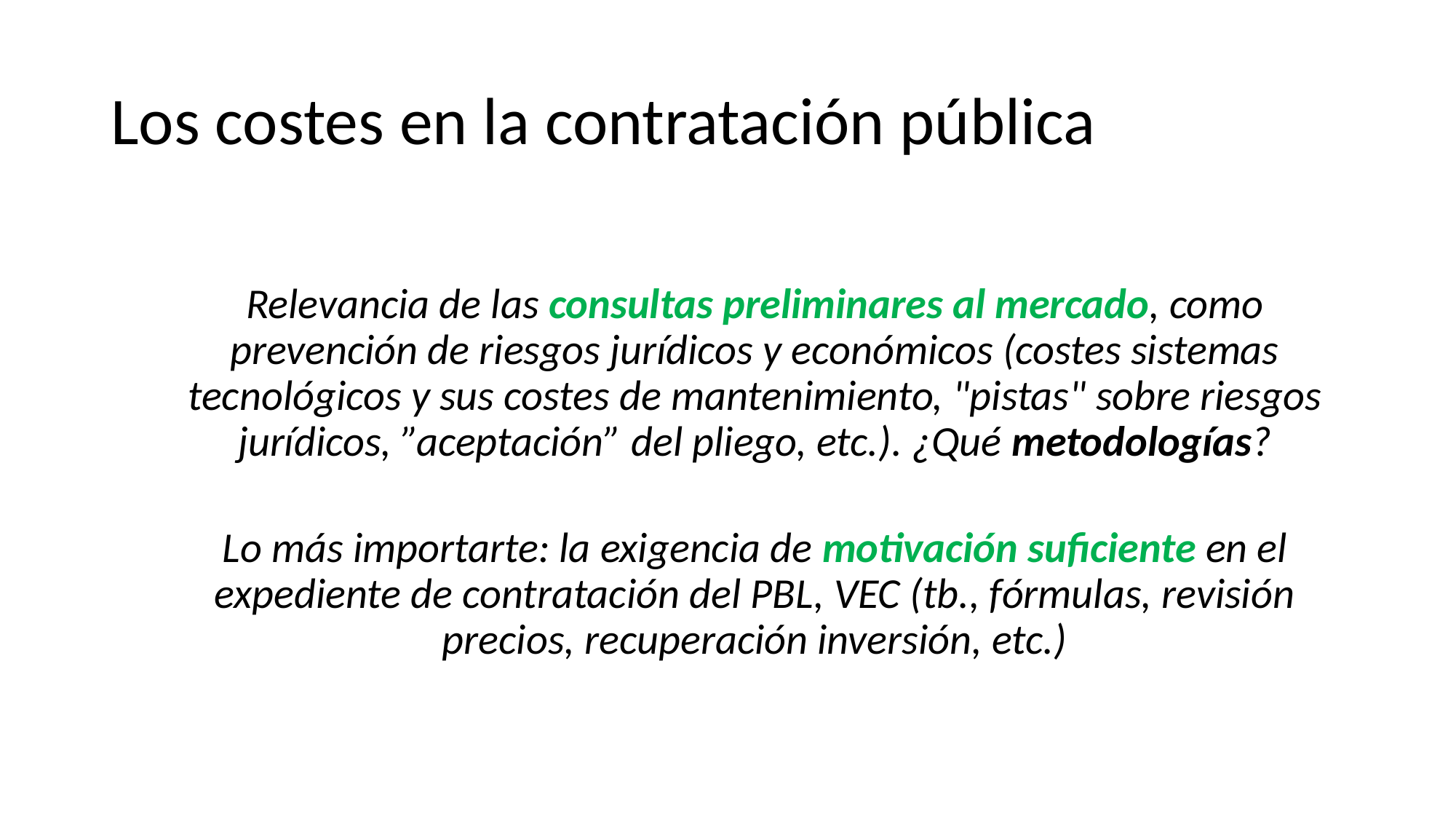

# Los costes en la contratación pública

Relevancia de las consultas preliminares al mercado, como prevención de riesgos jurídicos y económicos (costes sistemas tecnológicos y sus costes de mantenimiento, "pistas" sobre riesgos jurídicos, ”aceptación” del pliego, etc.). ¿Qué metodologías?

Lo más importarte: la exigencia de motivación suficiente en el expediente de contratación del PBL, VEC (tb., fórmulas, revisión precios, recuperación inversión, etc.)